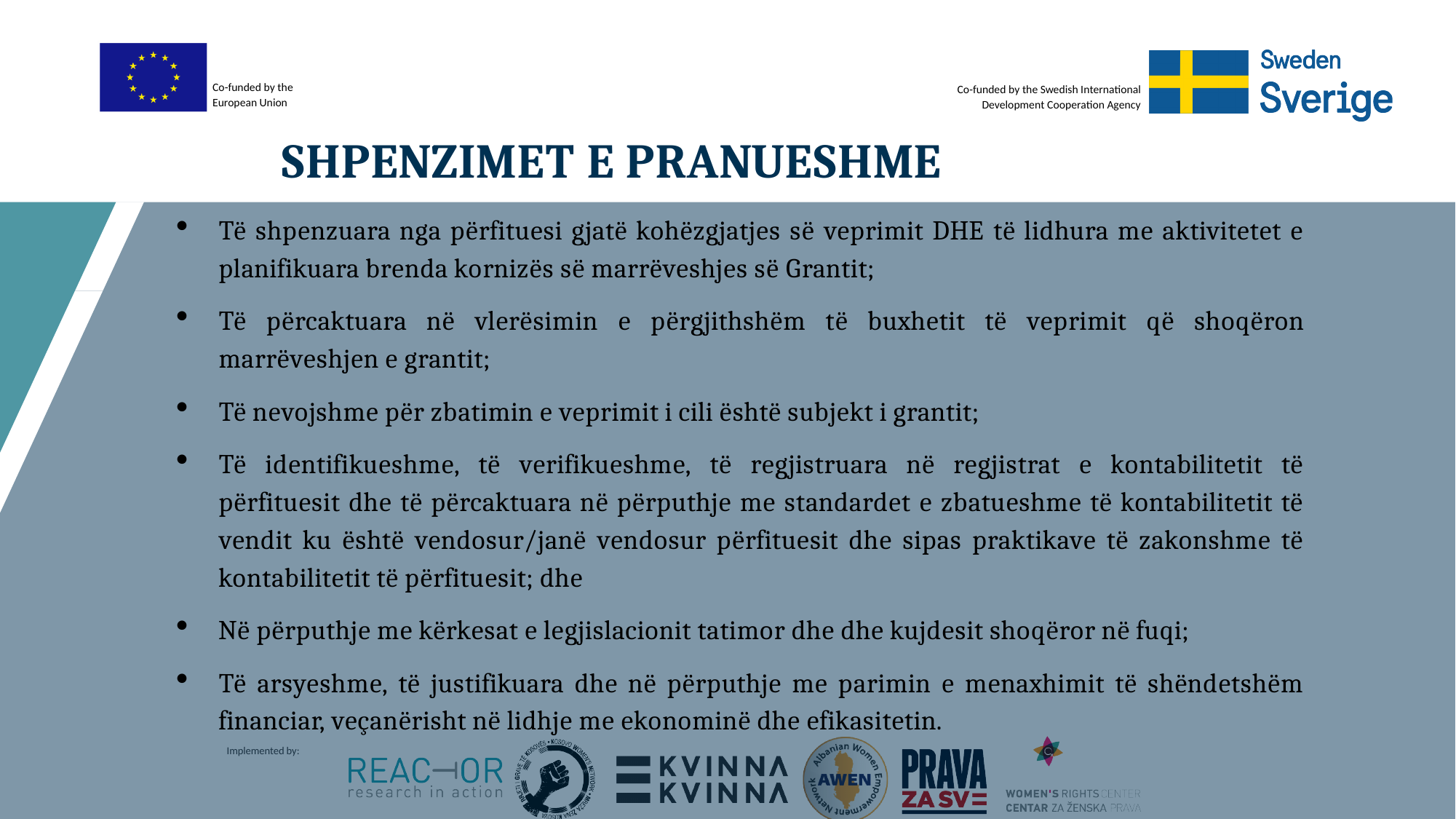

# SHPENZIMET E PRANUESHME

Të shpenzuara nga përfituesi gjatë kohëzgjatjes së veprimit DHE të lidhura me aktivitetet e planifikuara brenda kornizës së marrëveshjes së Grantit;
Të përcaktuara në vlerësimin e përgjithshëm të buxhetit të veprimit që shoqëron marrëveshjen e grantit;
Të nevojshme për zbatimin e veprimit i cili është subjekt i grantit;
Të identifikueshme, të verifikueshme, të regjistruara në regjistrat e kontabilitetit të përfituesit dhe të përcaktuara në përputhje me standardet e zbatueshme të kontabilitetit të vendit ku është vendosur/janë vendosur përfituesit dhe sipas praktikave të zakonshme të kontabilitetit të përfituesit; dhe
Në përputhje me kërkesat e legjislacionit tatimor dhe dhe kujdesit shoqëror në fuqi;
Të arsyeshme, të justifikuara dhe në përputhje me parimin e menaxhimit të shëndetshëm financiar, veçanërisht në lidhje me ekonominë dhe efikasitetin.